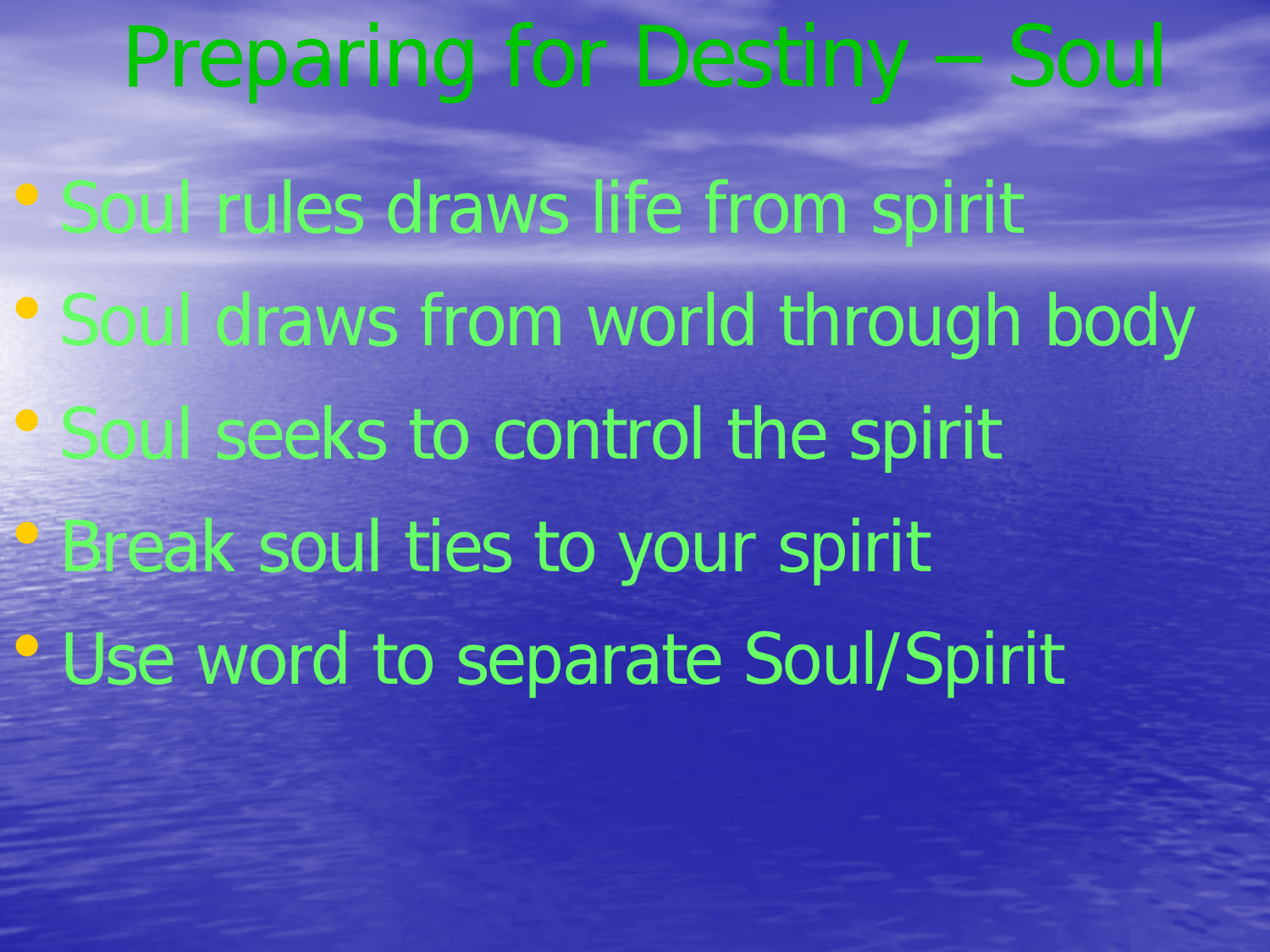

Preparing for Destiny – Soul
Soul rules draws life from spirit
Soul draws from world through body
Soul seeks to control the spirit
Break soul ties to your spirit
Use word to separate Soul/Spirit